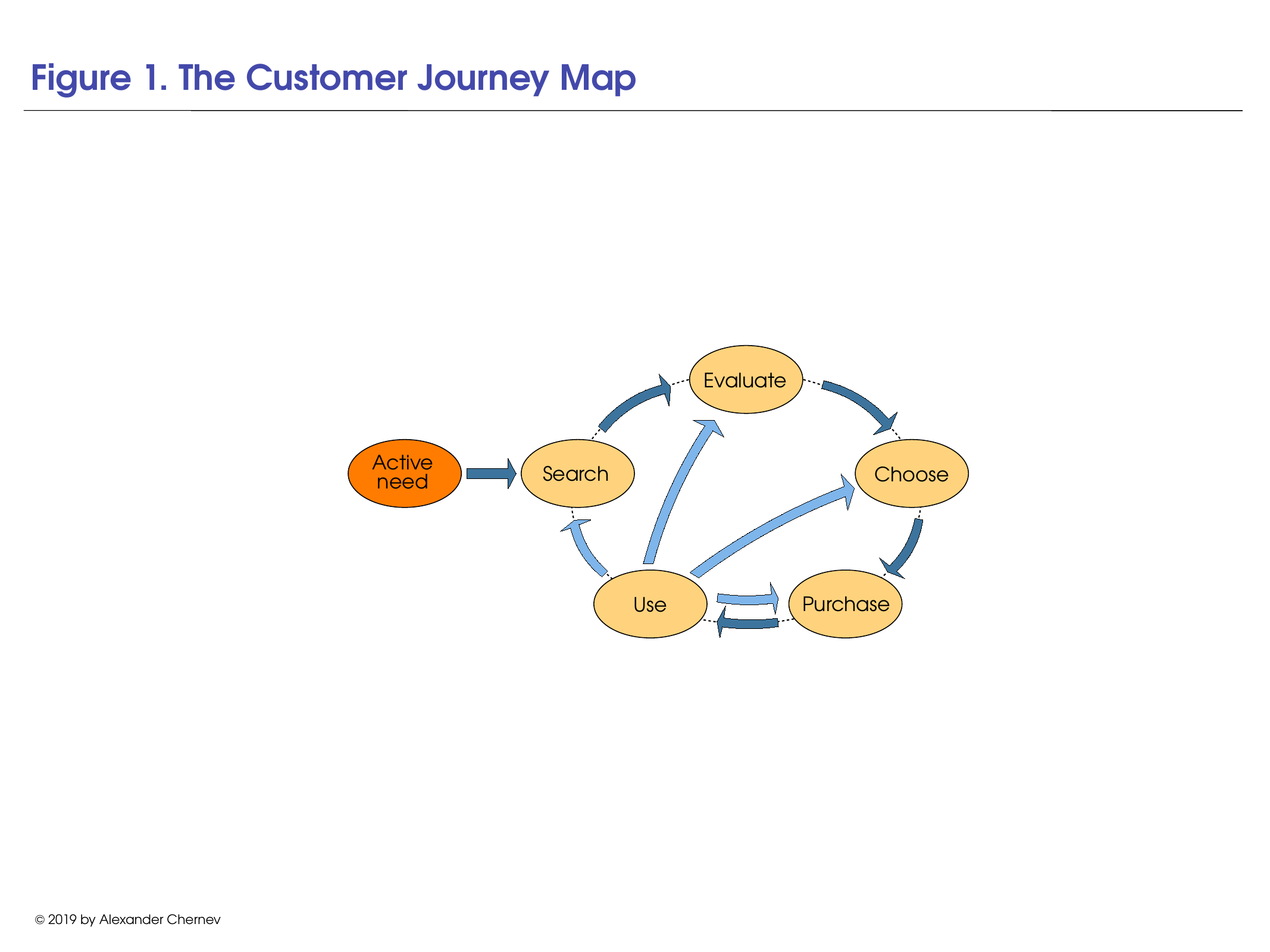

# Figure 1. The Customer Journey Map

Evaluate

Active need

Search

Choose

Use

Purchase